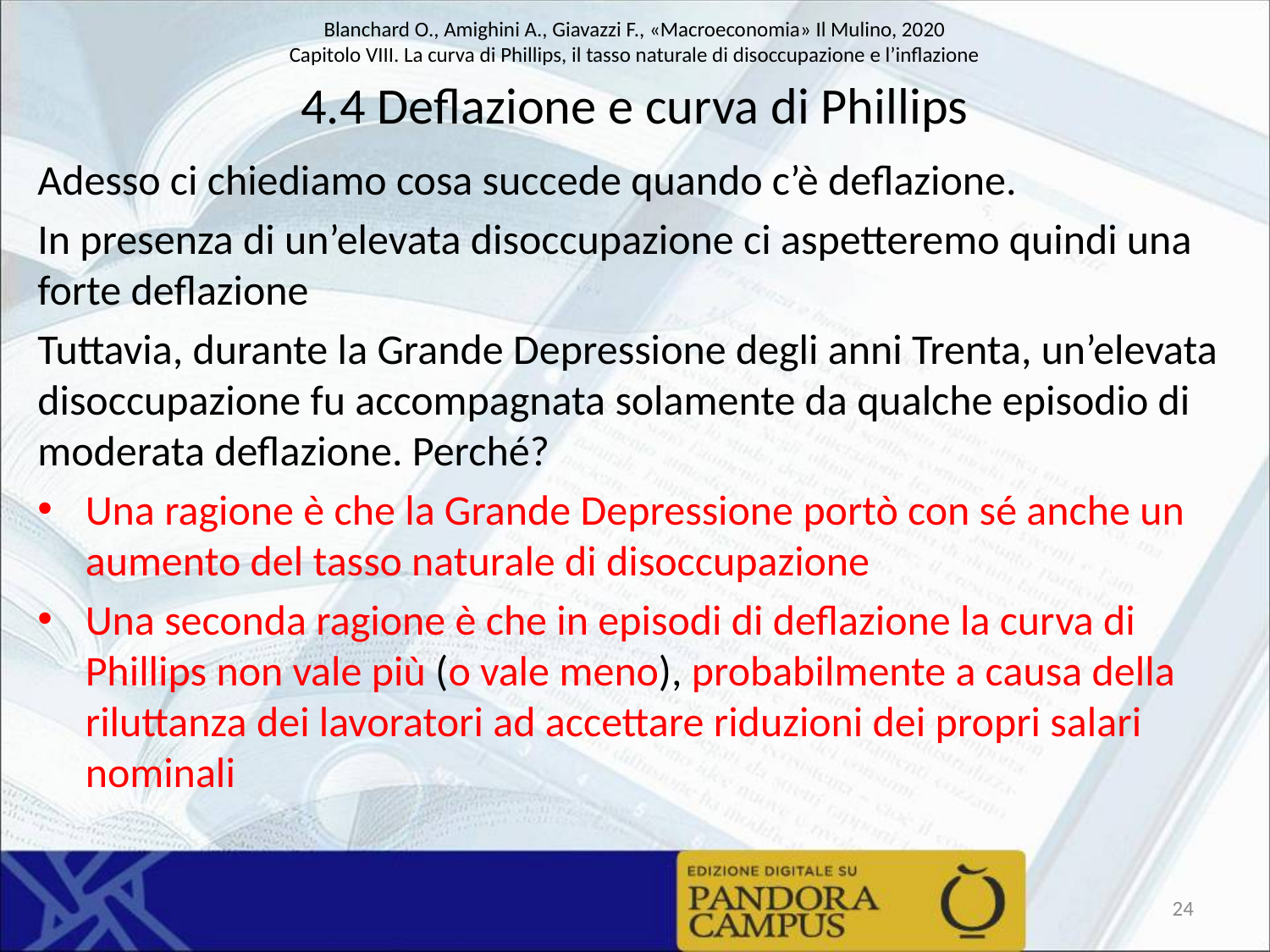

# 4.4 Deflazione e curva di Phillips
Adesso ci chiediamo cosa succede quando c’è deflazione.
In presenza di un’elevata disoccupazione ci aspetteremo quindi una forte deflazione
Tuttavia, durante la Grande Depressione degli anni Trenta, un’elevata disoccupazione fu accompagnata solamente da qualche episodio di moderata deflazione. Perché?
Una ragione è che la Grande Depressione portò con sé anche un aumento del tasso naturale di disoccupazione
Una seconda ragione è che in episodi di deflazione la curva di Phillips non vale più (o vale meno), probabilmente a causa della riluttanza dei lavoratori ad accettare riduzioni dei propri salari nominali

24